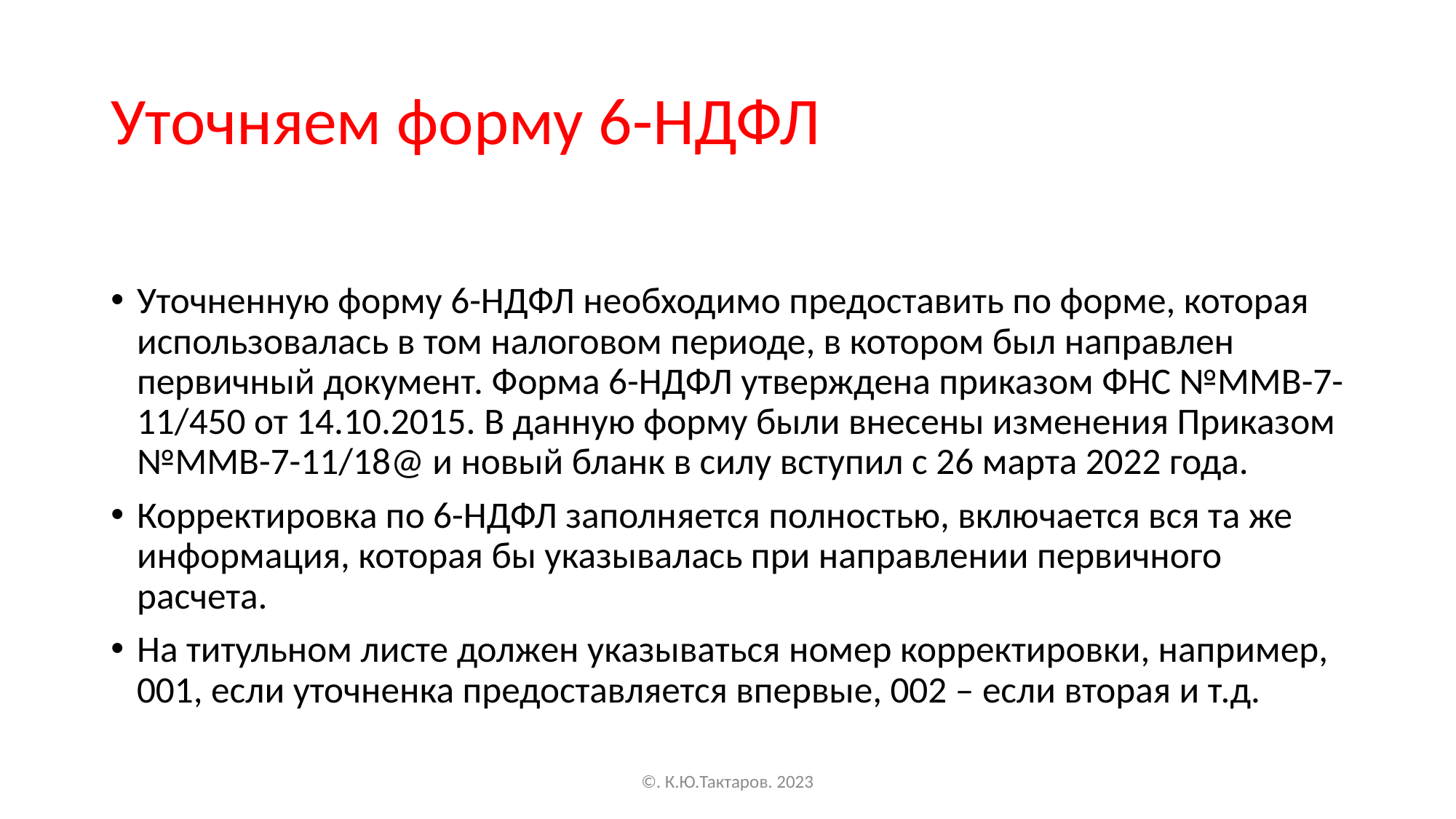

# Уточняем форму 6-НДФЛ

Уточненную форму 6-НДФЛ необходимо предоставить по форме, которая использовалась в том налоговом периоде, в котором был направлен первичный документ. Форма 6-НДФЛ утверждена приказом ФНС №ММВ-7-11/450 от 14.10.2015. В данную форму были внесены изменения Приказом №ММВ-7-11/18@ и новый бланк в силу вступил с 26 марта 2022 года.
Корректировка по 6-НДФЛ заполняется полностью, включается вся та же информация, которая бы указывалась при направлении первичного расчета.
На титульном листе должен указываться номер корректировки, например, 001, если уточненка предоставляется впервые, 002 – если вторая и т.д.
©. К.Ю.Тактаров. 2023